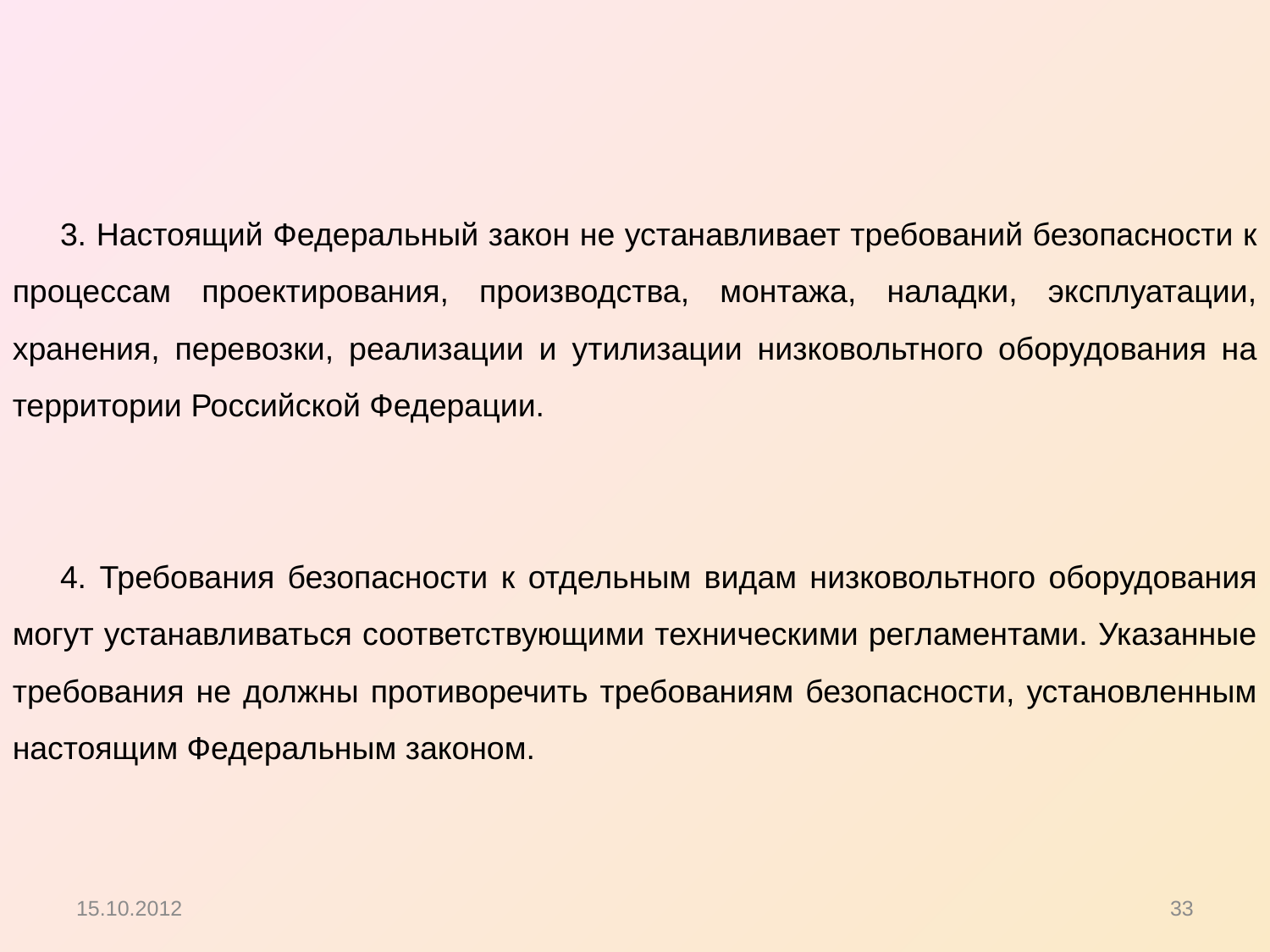

3. Настоящий Федеральный закон не устанавливает требований безопасности к процессам проектирования, производства, монтажа, наладки, эксплуатации, хранения, перевозки, реализации и утилизации низковольтного оборудования на территории Российской Федерации.

4. Требования безопасности к отдельным видам низковольтного оборудования могут устанавливаться соответствующими техническими регламентами. Указанные требования не должны противоречить требованиям безопасности, установленным настоящим Федеральным законом.
15.10.2012

33